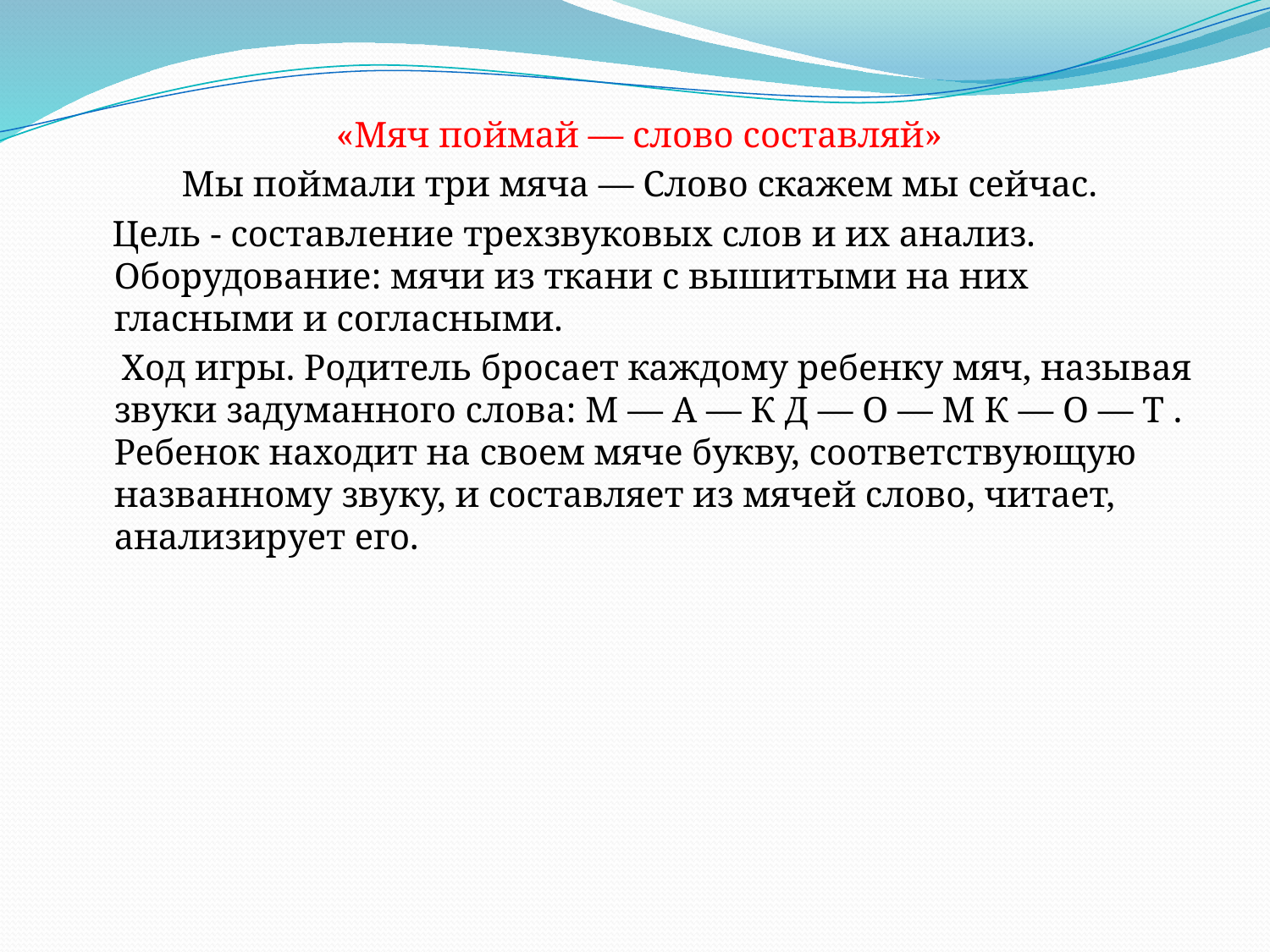

#
 «Мяч поймай — слово составляй»
 Мы поймали три мяча — Слово скажем мы сейчас.
    Цель - составление трехзвуковых слов и их анализ. Оборудование: мячи из ткани с вышитыми на них гласными и согласными.
     Ход игры. Родитель бросает каждому ребенку мяч, называя звуки задуманного слова: М — А — К Д — О — М К — О — Т . Ребенок находит на своем мяче букву, соответствующую названному звуку, и составляет из мячей слово, читает, анализирует его.